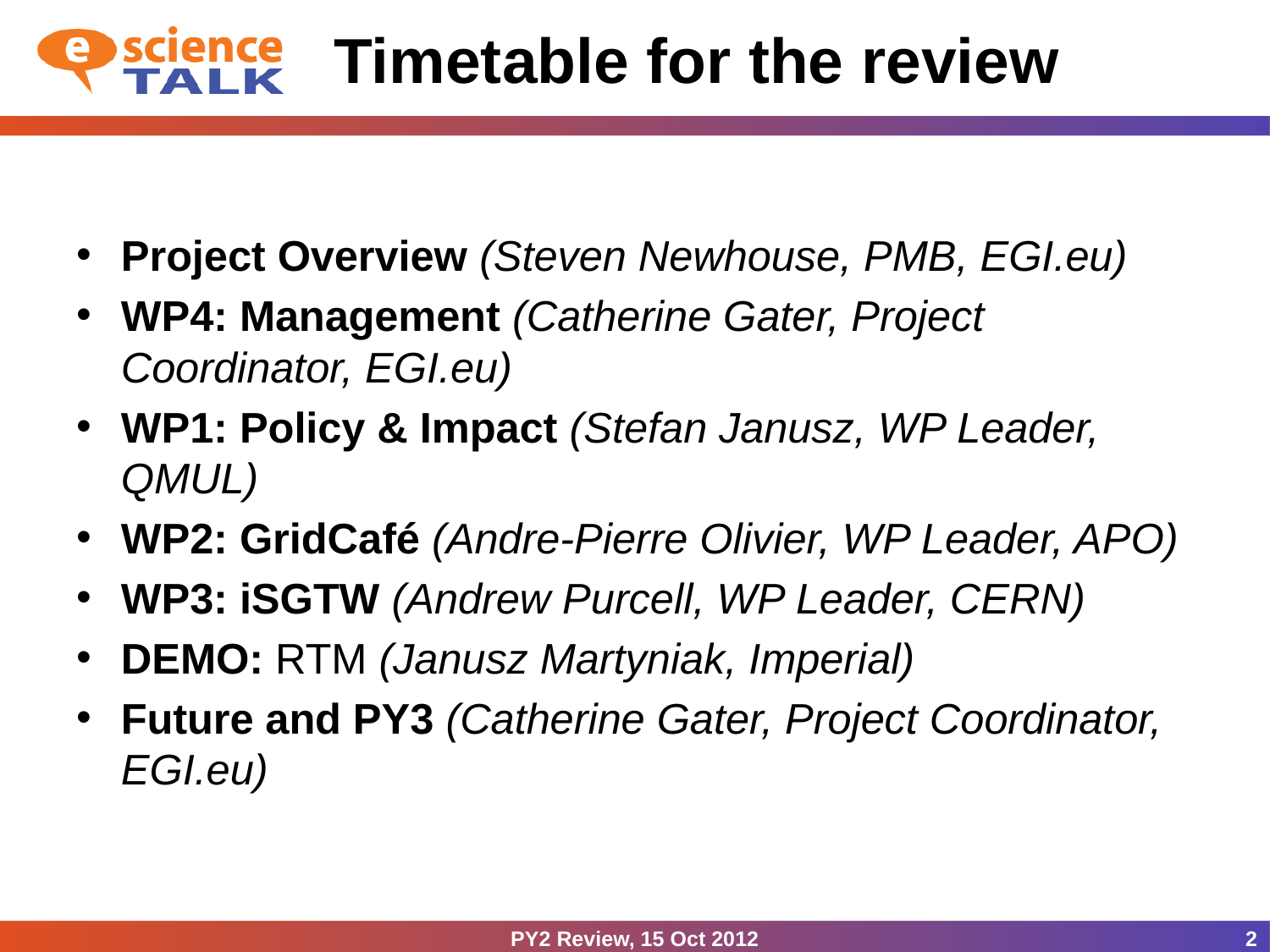

# Timetable for the review
Project Overview (Steven Newhouse, PMB, EGI.eu)
WP4: Management (Catherine Gater, Project Coordinator, EGI.eu)
WP1: Policy & Impact (Stefan Janusz, WP Leader, QMUL)
WP2: GridCafé (Andre-Pierre Olivier, WP Leader, APO)
WP3: iSGTW (Andrew Purcell, WP Leader, CERN)
DEMO: RTM (Janusz Martyniak, Imperial)
Future and PY3 (Catherine Gater, Project Coordinator, EGI.eu)

PY2 Review, 15 Oct 2012
2